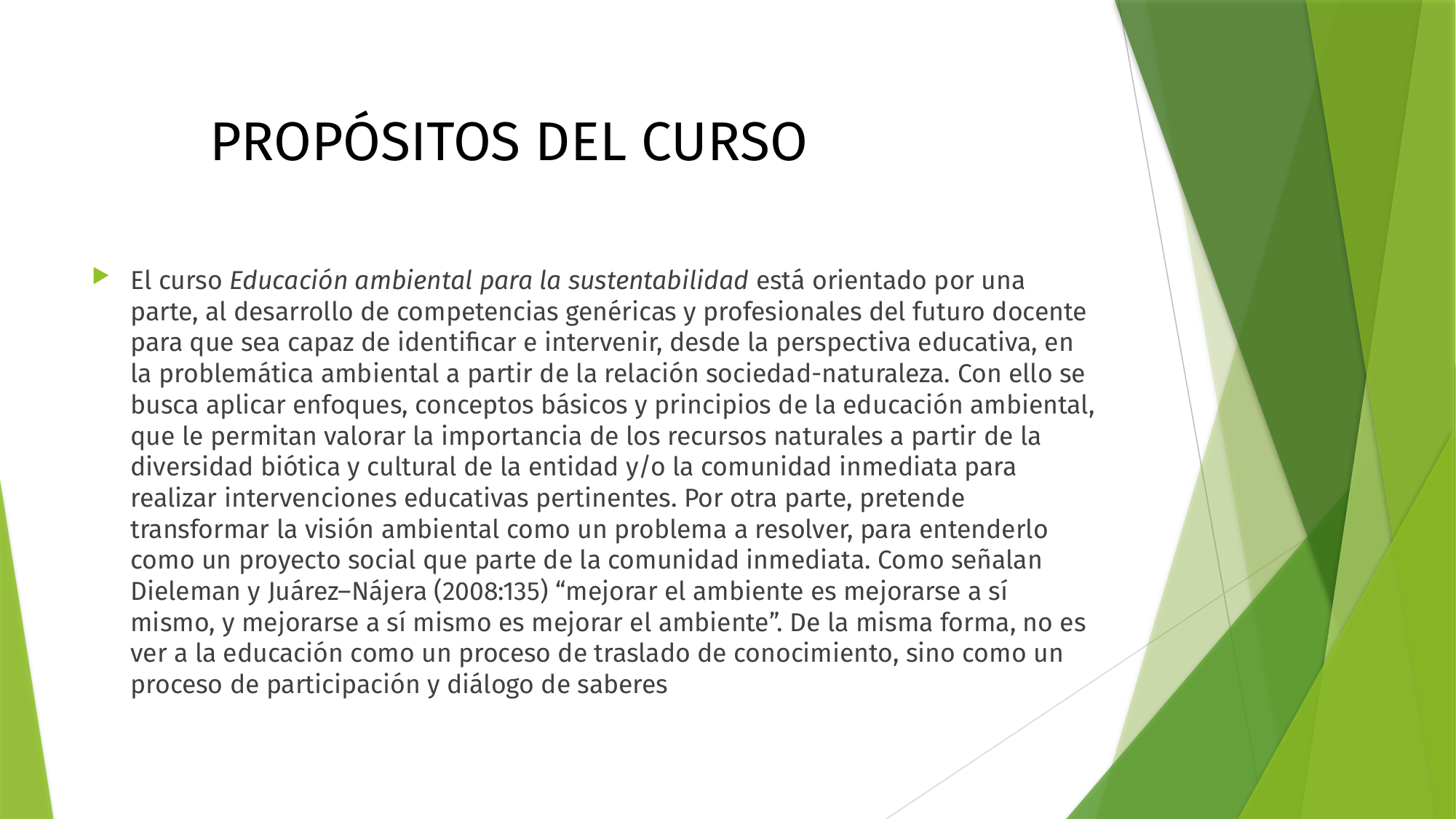

# PROPÓSITOS DEL CURSO
El curso Educación ambiental para la sustentabilidad está orientado por una parte, al desarrollo de competencias genéricas y profesionales del futuro docente para que sea capaz de identificar e intervenir, desde la perspectiva educativa, en la problemática ambiental a partir de la relación sociedad-naturaleza. Con ello se busca aplicar enfoques, conceptos básicos y principios de la educación ambiental, que le permitan valorar la importancia de los recursos naturales a partir de la diversidad biótica y cultural de la entidad y/o la comunidad inmediata para realizar intervenciones educativas pertinentes. Por otra parte, pretende transformar la visión ambiental como un problema a resolver, para entenderlo como un proyecto social que parte de la comunidad inmediata. Como señalan Dieleman y Juárez–Nájera (2008:135) “mejorar el ambiente es mejorarse a sí mismo, y mejorarse a sí mismo es mejorar el ambiente”. De la misma forma, no es ver a la educación como un proceso de traslado de conocimiento, sino como un proceso de participación y diálogo de saberes